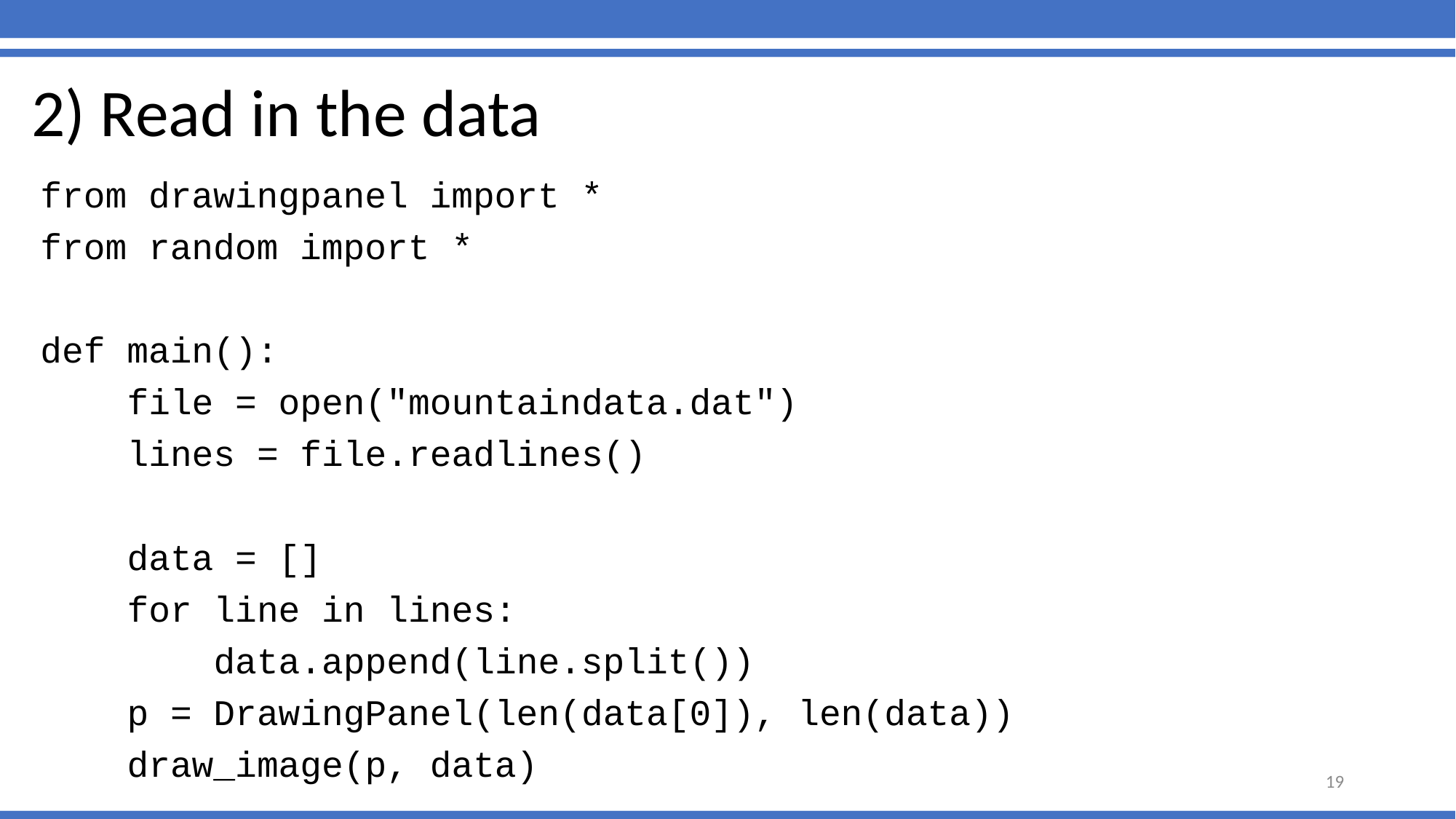

# 2) Read in the data
from drawingpanel import *
from random import *

def main():
    file = open("mountaindata.dat")
    lines = file.readlines()

    data = []
    for line in lines:
        data.append(line.split())
    p = DrawingPanel(len(data[0]), len(data))
    draw_image(p, data)

19